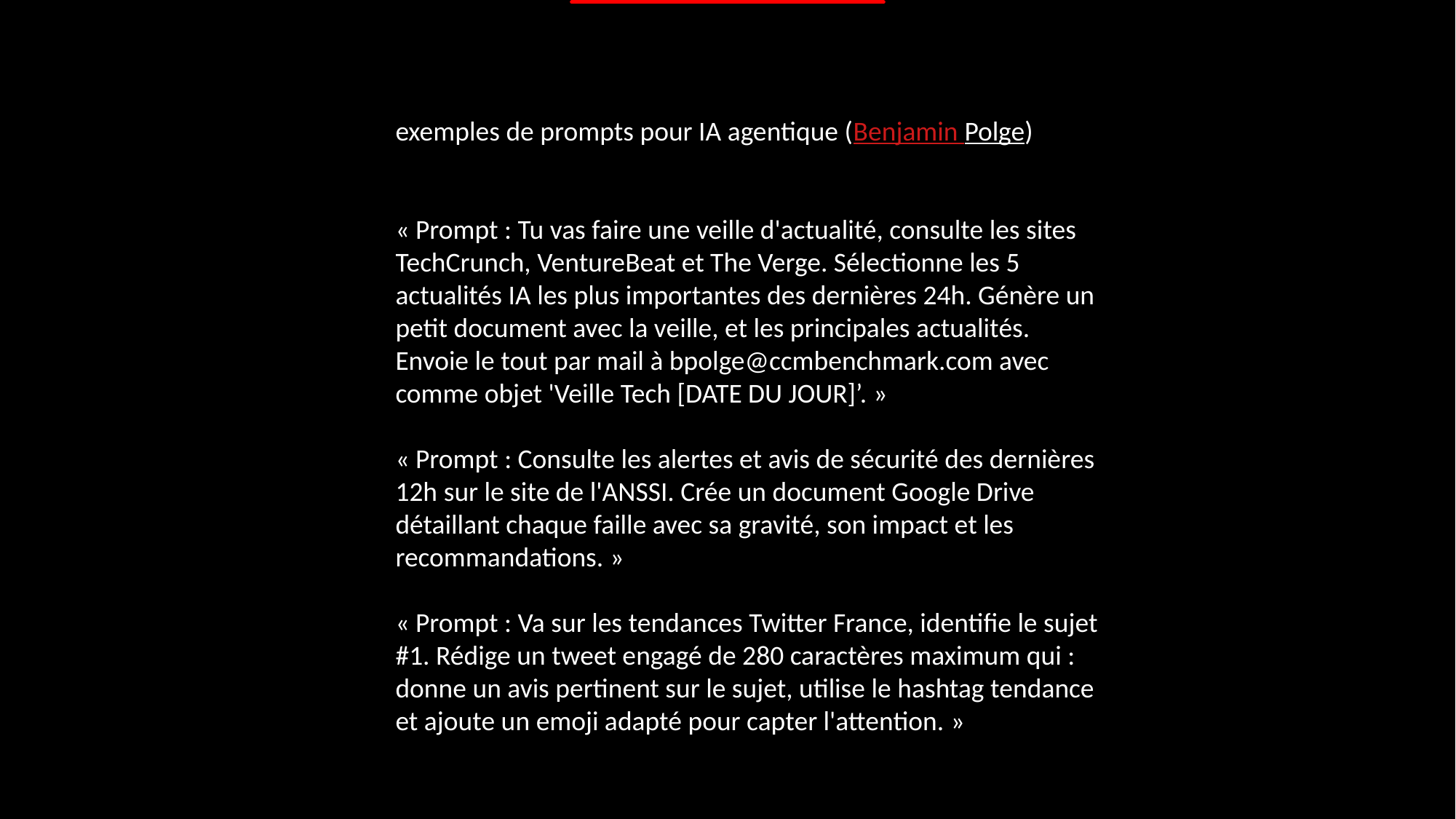

exemples de prompts pour IA agentique (Benjamin Polge)

« Prompt : Tu vas faire une veille d'actualité, consulte les sites TechCrunch, VentureBeat et The Verge. Sélectionne les 5 actualités IA les plus importantes des dernières 24h. Génère un petit document avec la veille, et les principales actualités. Envoie le tout par mail à bpolge@ccmbenchmark.com avec comme objet 'Veille Tech [DATE DU JOUR]’. »

« Prompt : Consulte les alertes et avis de sécurité des dernières 12h sur le site de l'ANSSI. Crée un document Google Drive détaillant chaque faille avec sa gravité, son impact et les recommandations. »

« Prompt : Va sur les tendances Twitter France, identifie le sujet #1. Rédige un tweet engagé de 280 caractères maximum qui : donne un avis pertinent sur le sujet, utilise le hashtag tendance et ajoute un emoji adapté pour capter l'attention. »